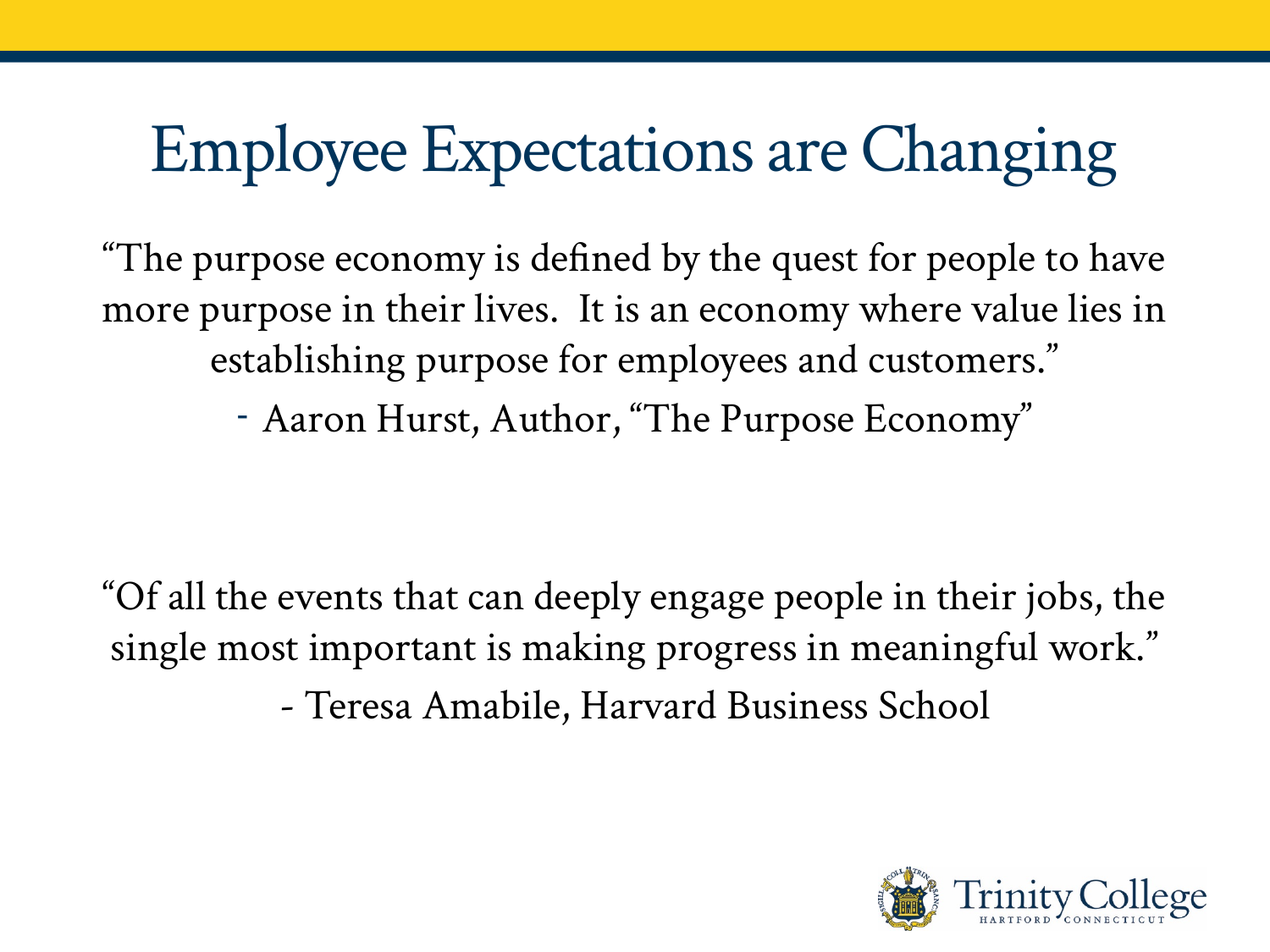

# Employee Expectations are Changing
“The purpose economy is defined by the quest for people to have more purpose in their lives.  It is an economy where value lies in establishing purpose for employees and customers.”
Aaron Hurst, Author, “The Purpose Economy”

“Of all the events that can deeply engage people in their jobs, the single most important is making progress in meaningful work.”
- Teresa Amabile, Harvard Business School